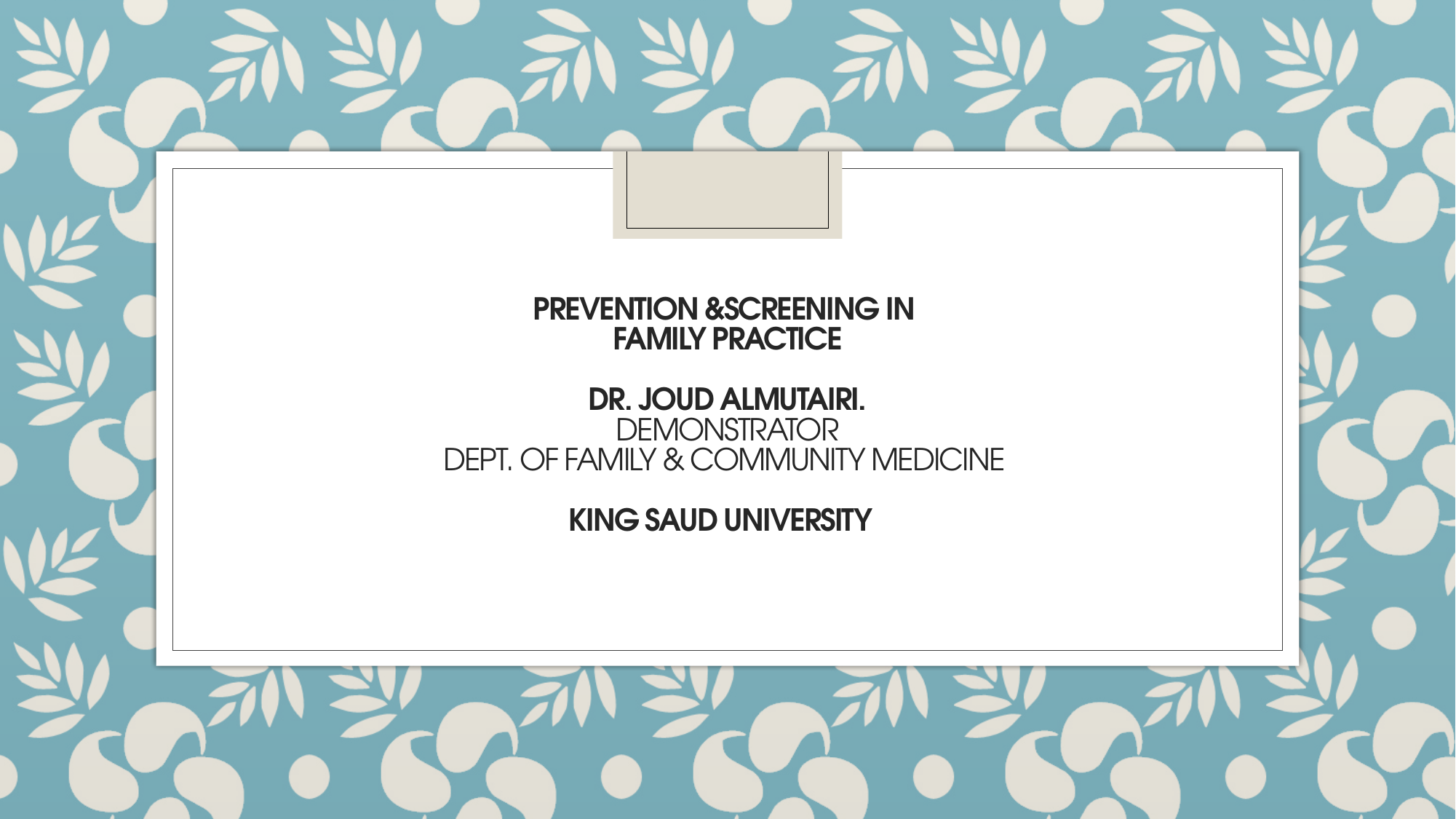

# PREVENTION &SCREENING IN FAMILY PRACTICE Dr. Joud Almutairi. Demonstrator Dept. of Family & Community Medicine King Saud University